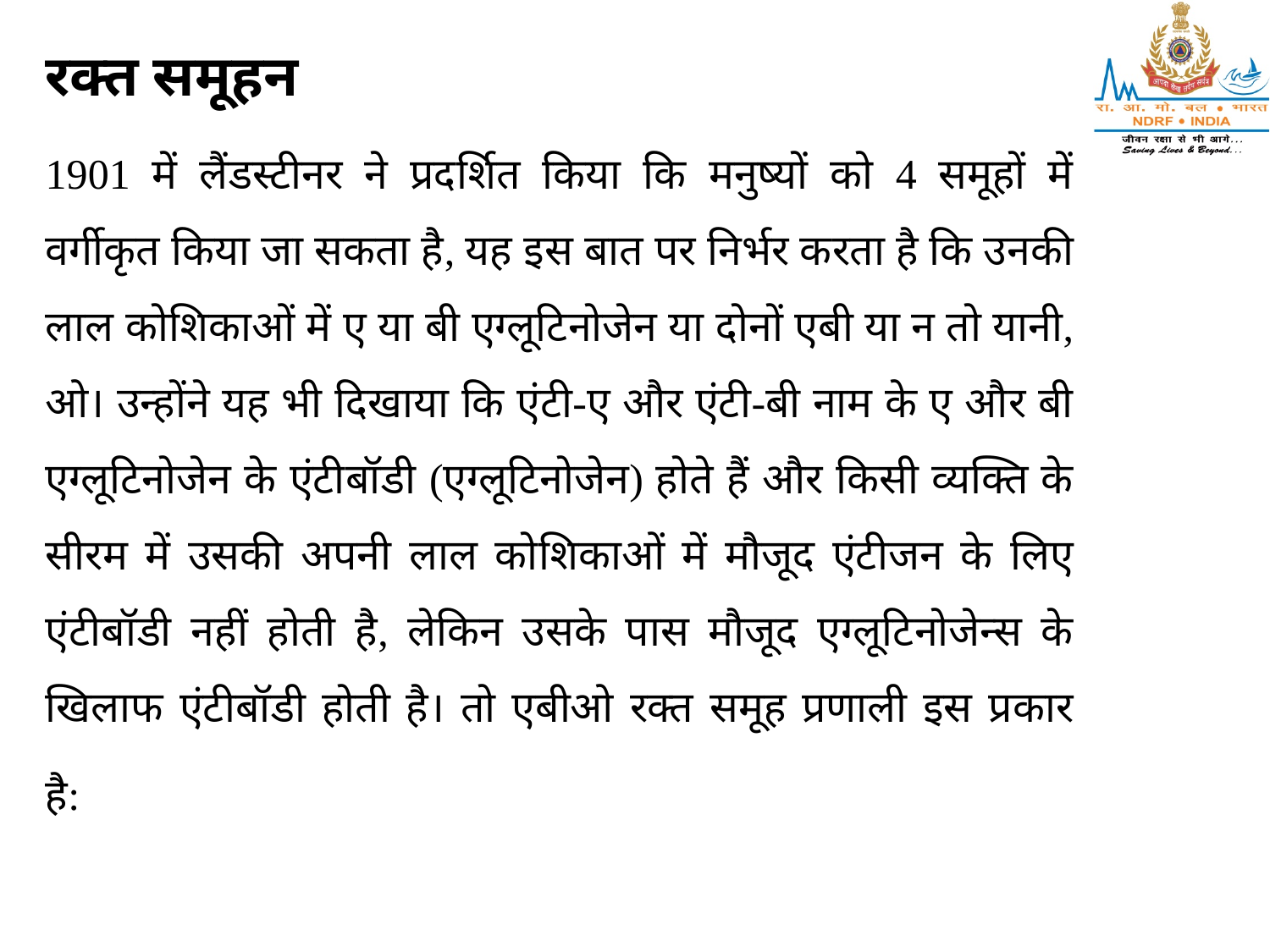

रक्त समूहन
1901 में लैंडस्टीनर ने प्रदर्शित किया कि मनुष्यों को 4 समूहों में वर्गीकृत किया जा सकता है, यह इस बात पर निर्भर करता है कि उनकी लाल कोशिकाओं में ए या बी एग्लूटिनोजेन या दोनों एबी या न तो यानी, ओ। उन्होंने यह भी दिखाया कि एंटी-ए और एंटी-बी नाम के ए और बी एग्लूटिनोजेन के एंटीबॉडी (एग्लूटिनोजेन) होते हैं और किसी व्यक्ति के सीरम में उसकी अपनी लाल कोशिकाओं में मौजूद एंटीजन के लिए एंटीबॉडी नहीं होती है, लेकिन उसके पास मौजूद एग्लूटिनोजेन्स के खिलाफ एंटीबॉडी होती है। तो एबीओ रक्त समूह प्रणाली इस प्रकार है: